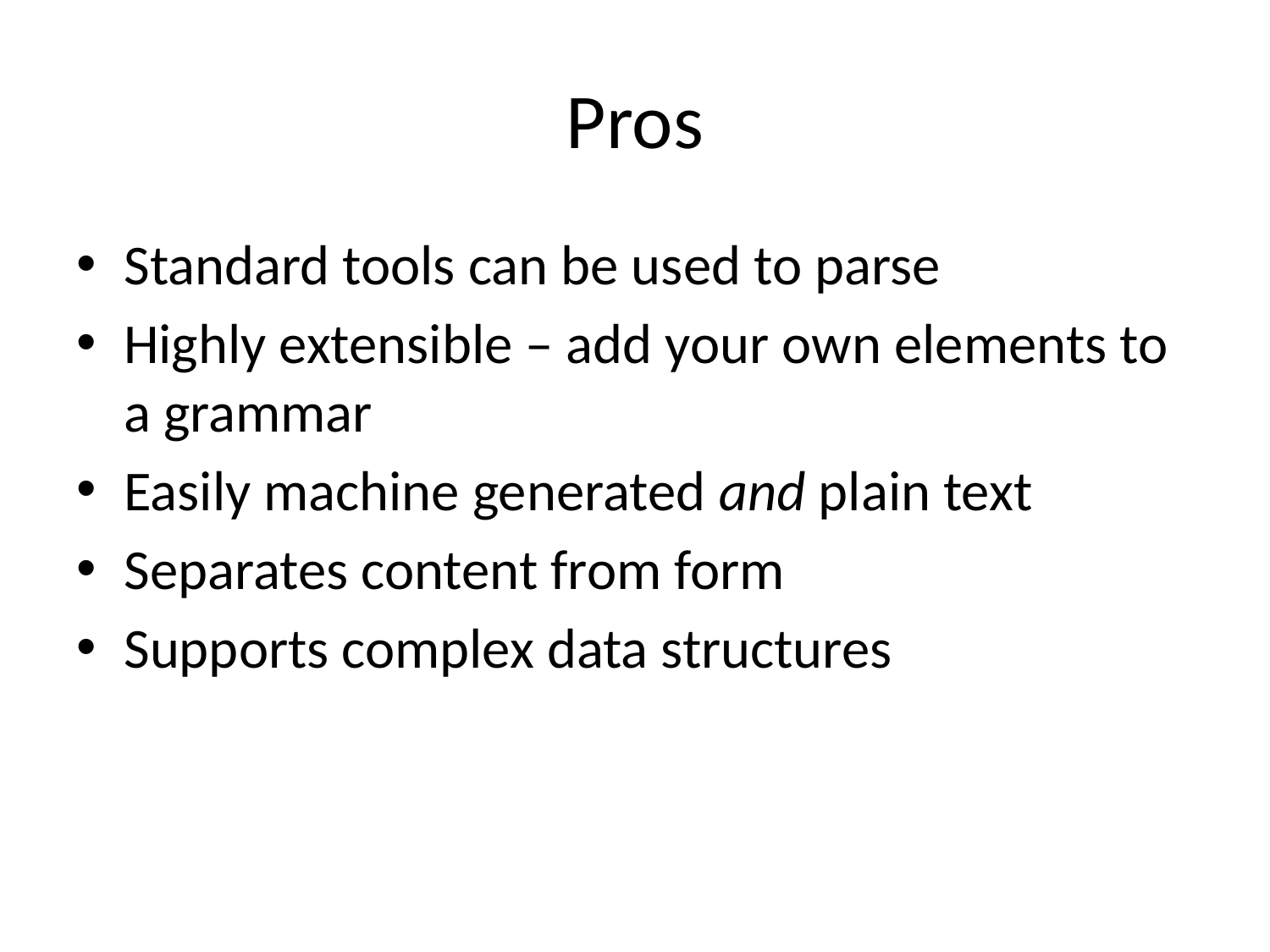

# Pros
Standard tools can be used to parse
Highly extensible – add your own elements to a grammar
Easily machine generated and plain text
Separates content from form
Supports complex data structures